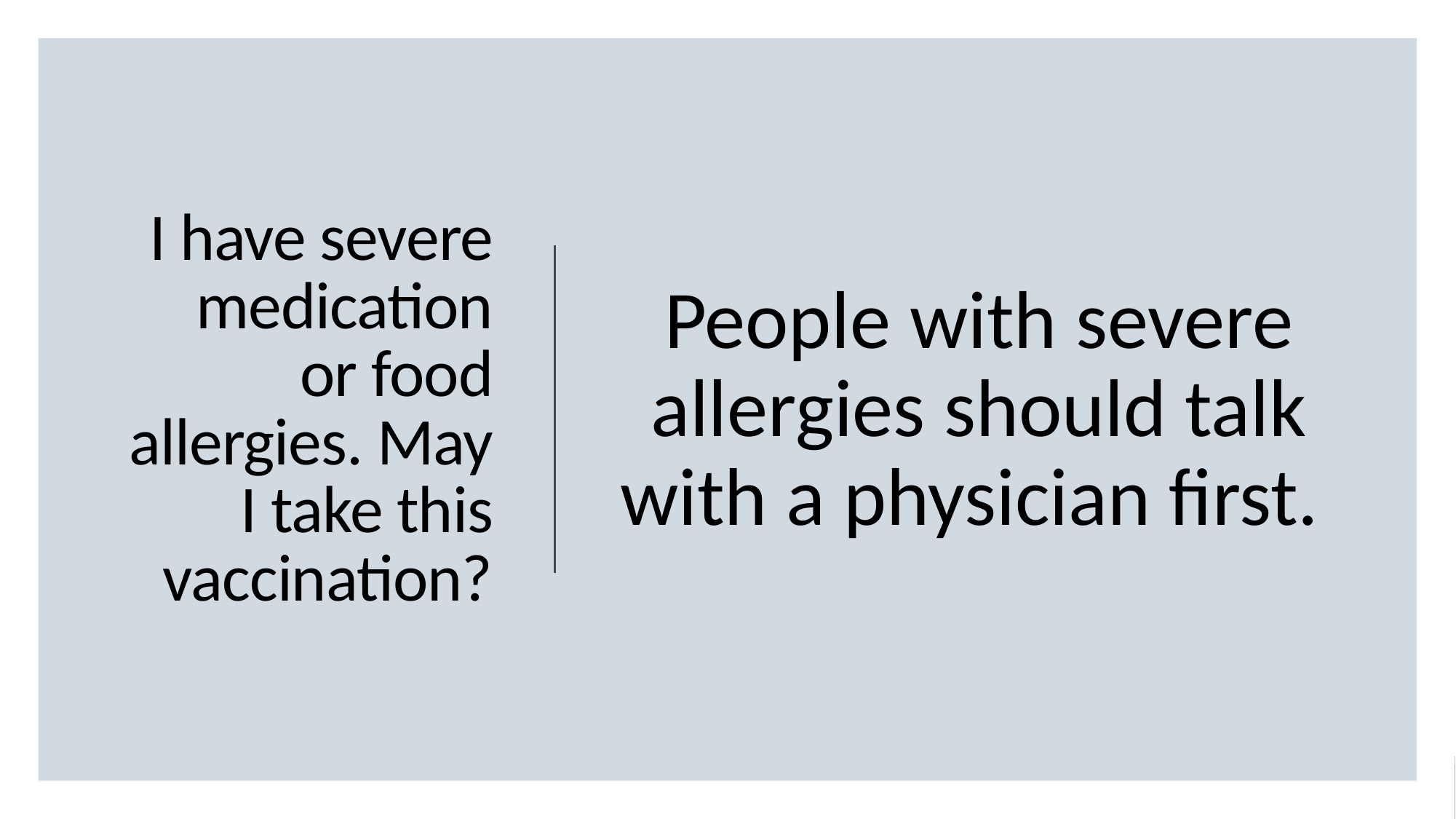

People with severe allergies should talk with a physician first.
# I have severe medication or food allergies. May I take this vaccination?